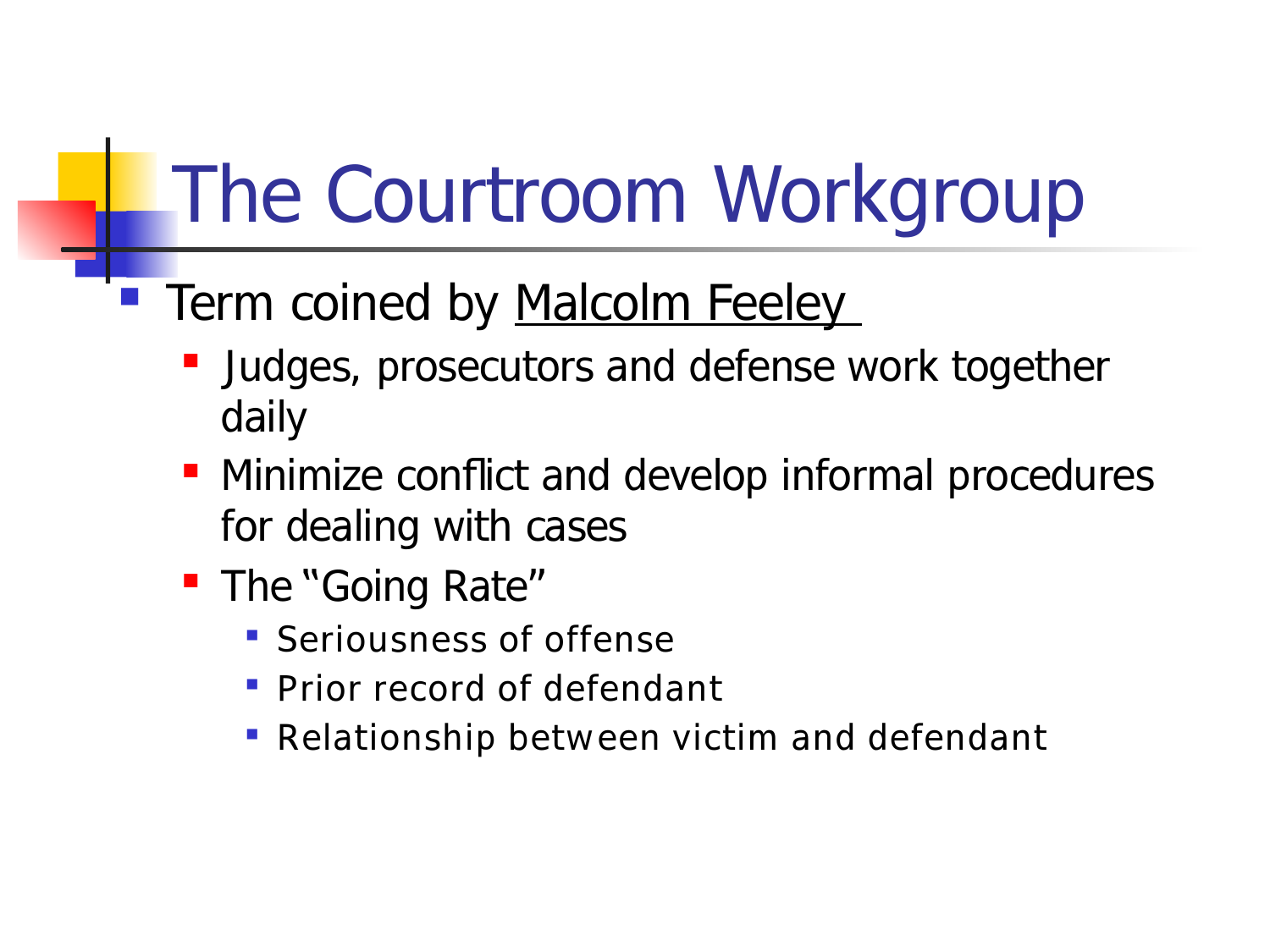

# The Courtroom Workgroup
Term coined by Malcolm Feeley
Judges, prosecutors and defense work together daily
Minimize conflict and develop informal procedures for dealing with cases
The “Going Rate”
Seriousness of offense
Prior record of defendant
Relationship between victim and defendant